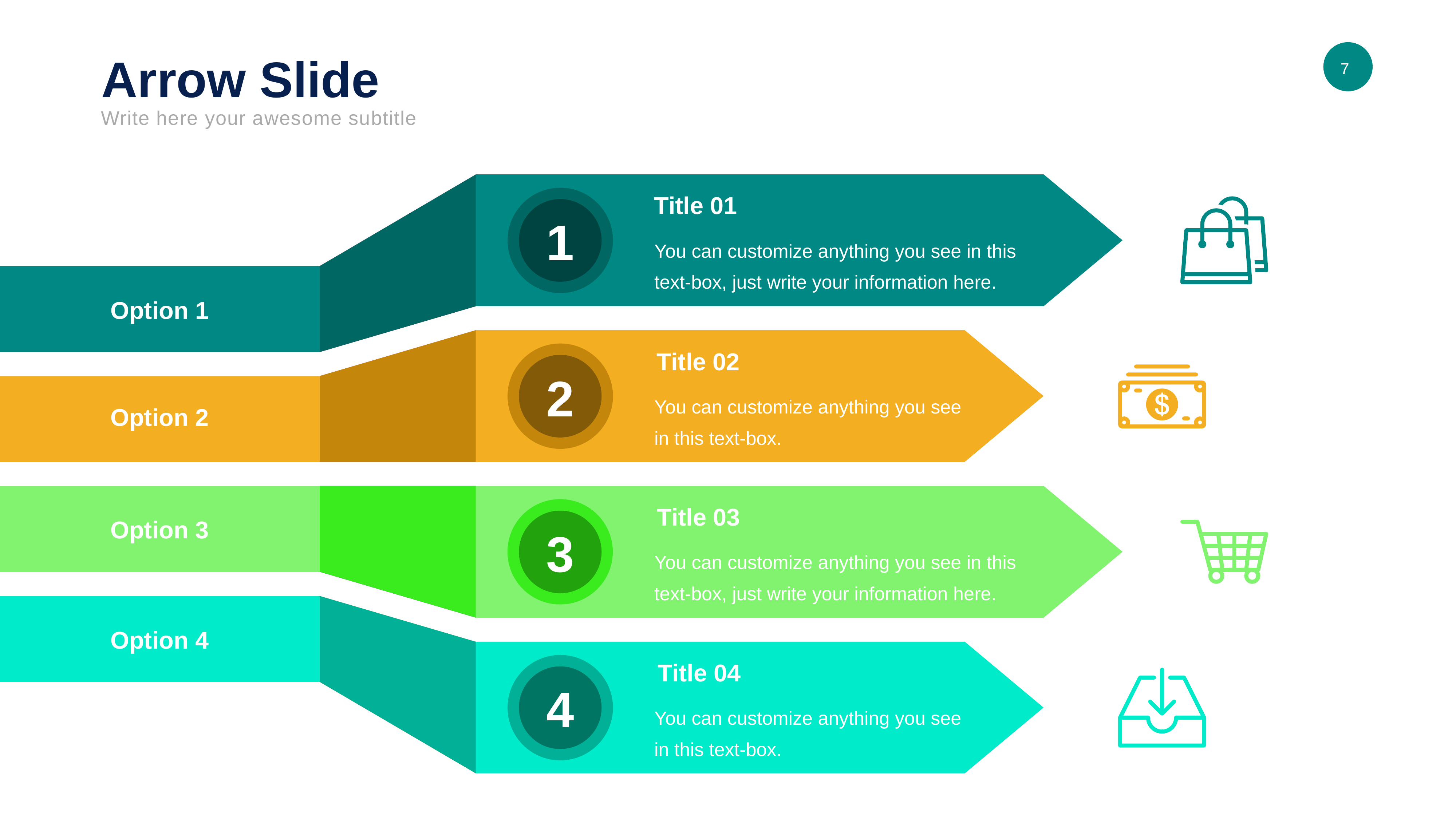

Arrow Slide
Write here your awesome subtitle

Title 01

1
You can customize anything you see in this text-box, just write your information here.

Option 1

Title 02

2

You can customize anything you see in this text-box.
Option 2

Title 03

Option 3
3

You can customize anything you see in this text-box, just write your information here.

Option 4

Title 04

4
You can customize anything you see in this text-box.